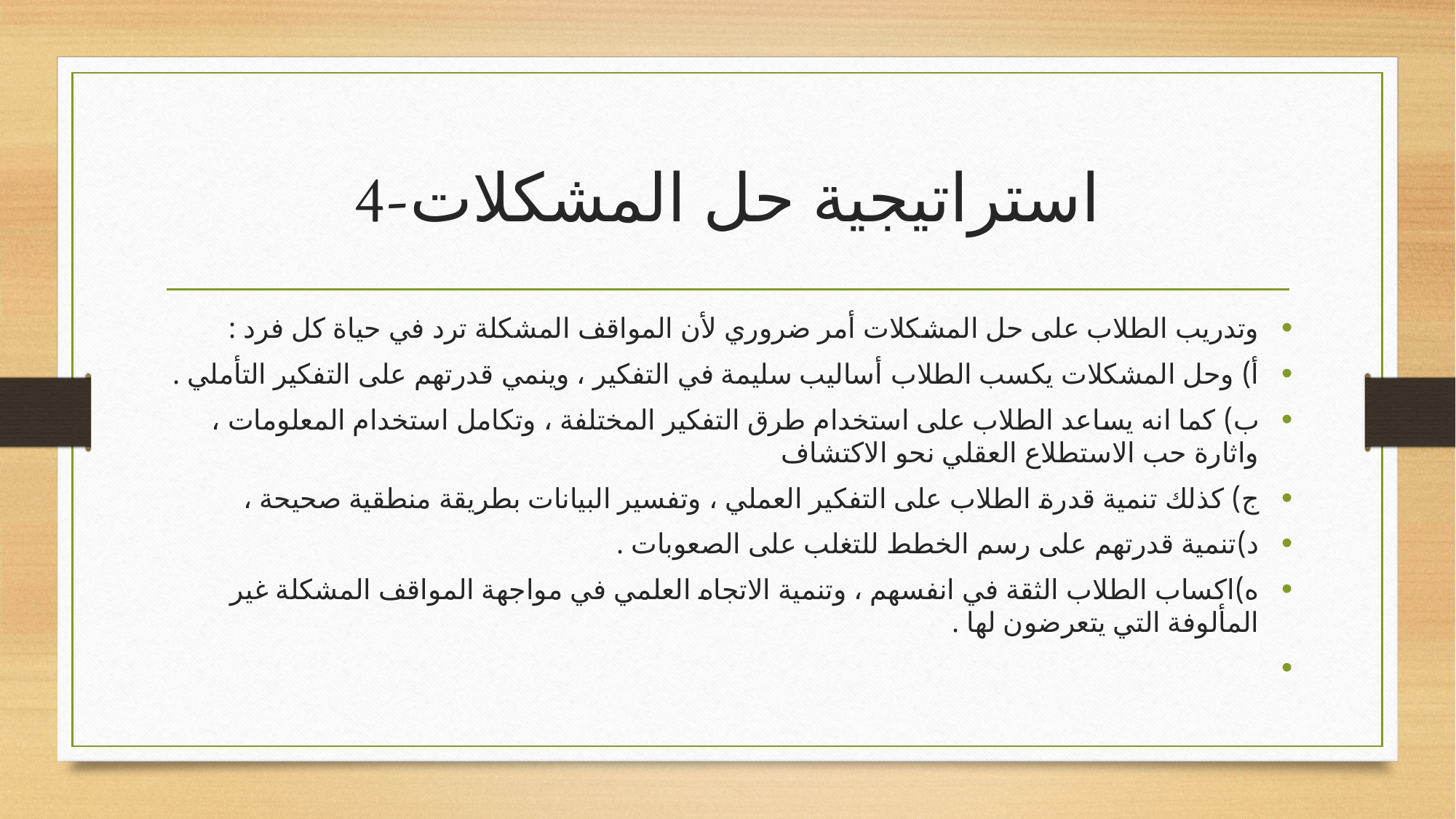

# 4-استراتيجية حل المشكلات
وتدريب الطلاب على حل المشكلات أمر ضروري لأن المواقف المشكلة ترد في حياة كل فرد :
أ) وحل المشكلات يكسب الطلاب أساليب سليمة في التفكير ، وينمي قدرتهم على التفكير التأملي .
ب) كما انه يساعد الطلاب على استخدام طرق التفكير المختلفة ، وتكامل استخدام المعلومات ، واثارة حب الاستطلاع العقلي نحو الاكتشاف
ج) كذلك تنمية قدرة الطلاب على التفكير العملي ، وتفسير البيانات بطريقة منطقية صحيحة ،
د)تنمية قدرتهم على رسم الخطط للتغلب على الصعوبات .
ه)اكساب الطلاب الثقة في انفسهم ، وتنمية الاتجاه العلمي في مواجهة المواقف المشكلة غير المألوفة التي يتعرضون لها .